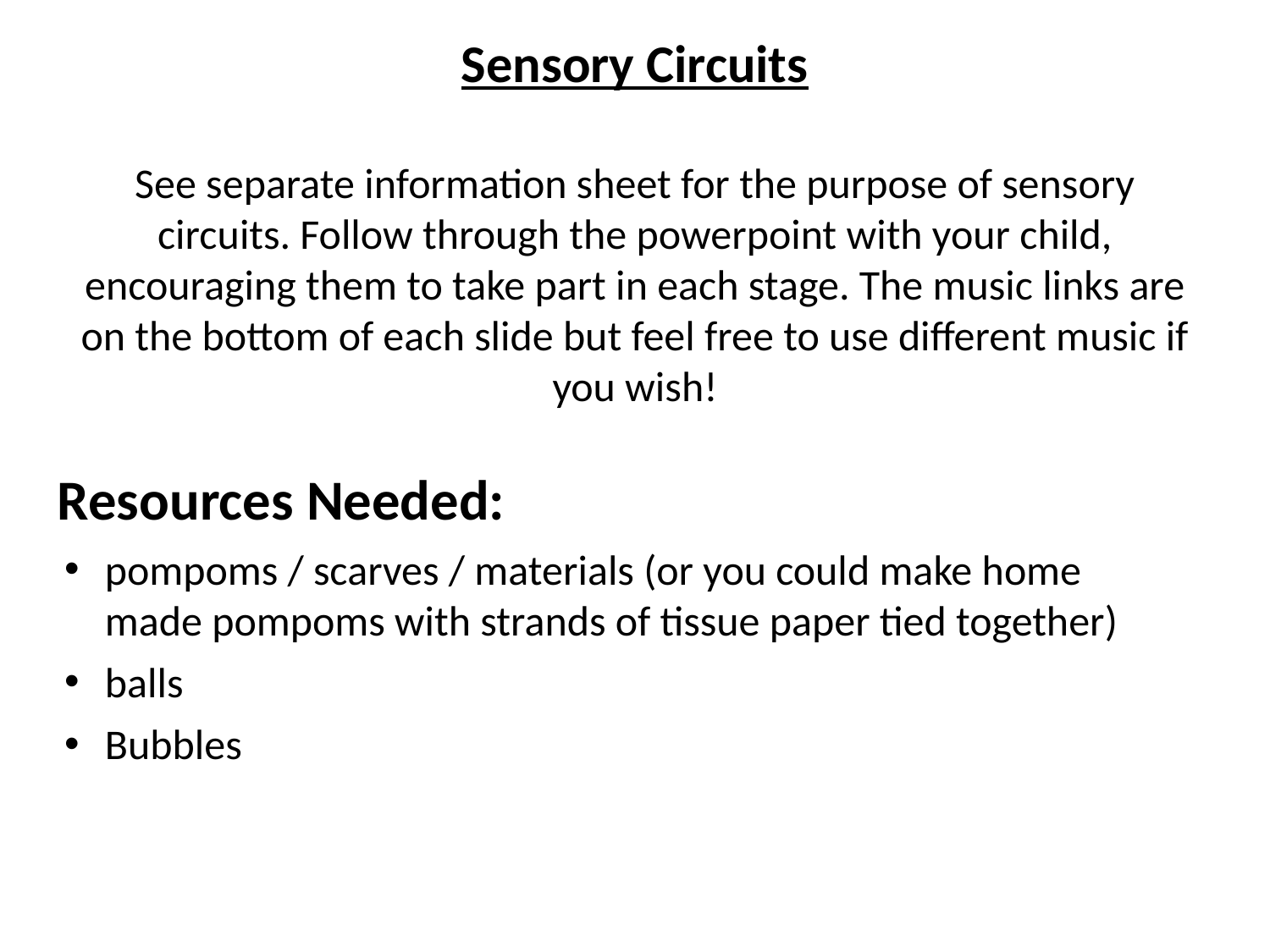

# Sensory Circuits

See separate information sheet for the purpose of sensory circuits. Follow through the powerpoint with your child, encouraging them to take part in each stage. The music links are on the bottom of each slide but feel free to use different music if you wish!

Resources Needed:
pompoms / scarves / materials (or you could make home made pompoms with strands of tissue paper tied together)
balls
Bubbles